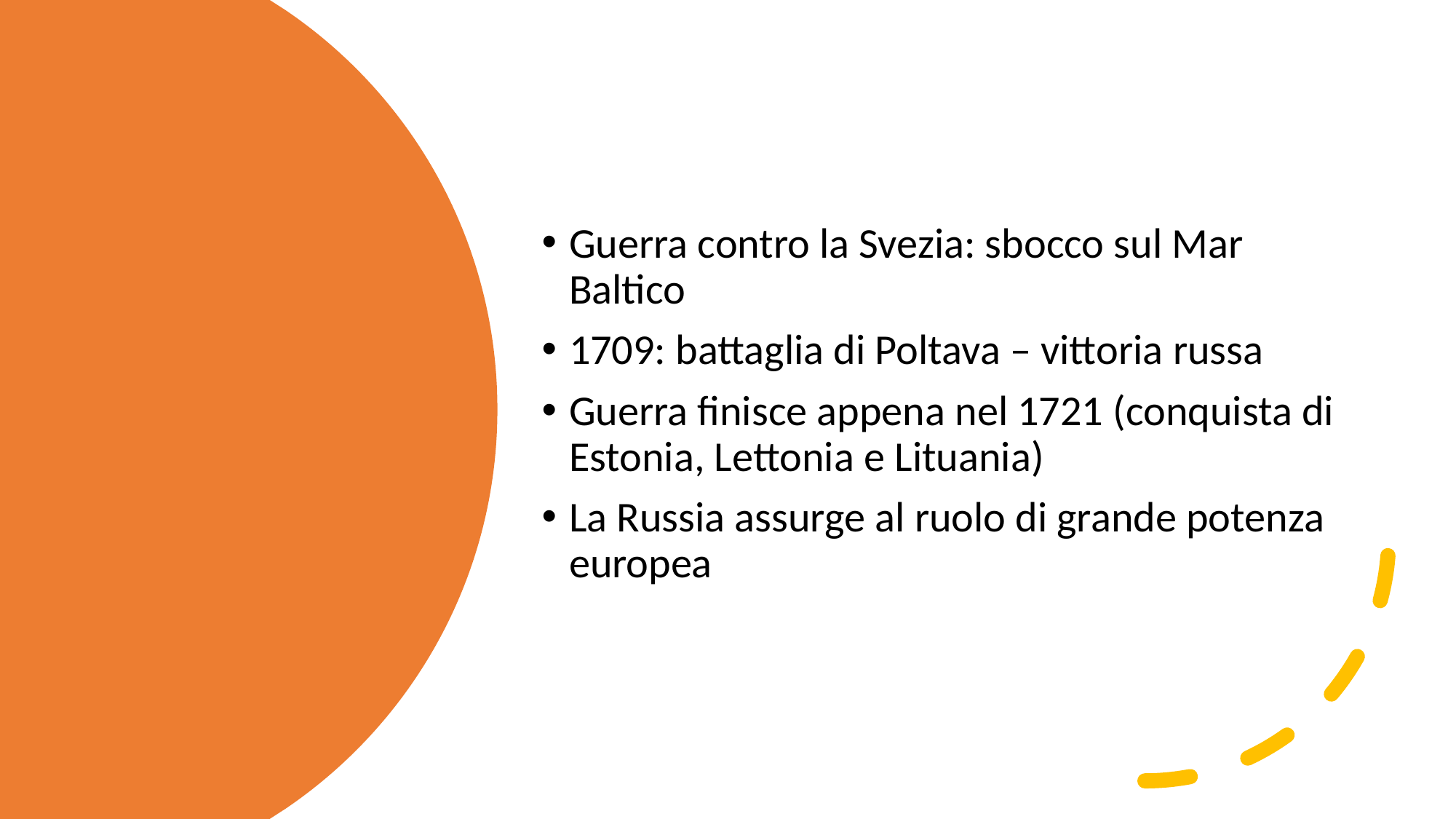

Guerra contro la Svezia: sbocco sul Mar Baltico
1709: battaglia di Poltava – vittoria russa
Guerra finisce appena nel 1721 (conquista di Estonia, Lettonia e Lituania)
La Russia assurge al ruolo di grande potenza europea
#